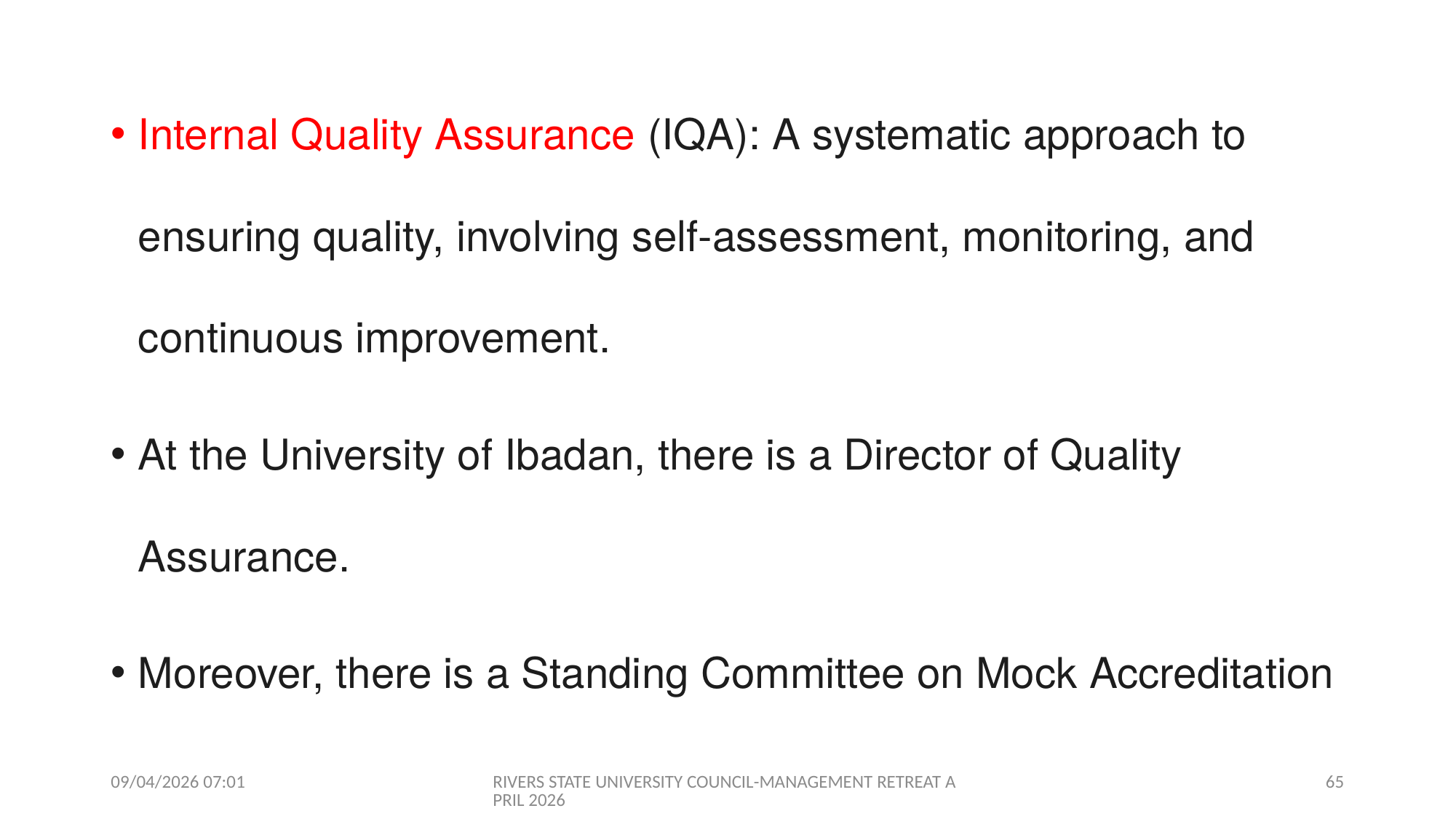

Internal Quality Assurance (IQA): A systematic approach to ensuring quality, involving self-assessment, monitoring, and continuous improvement.
At the University of Ibadan, there is a Director of Quality Assurance.
Moreover, there is a Standing Committee on Mock Accreditation

09/04/2026 07:01
RIVERS STATE UNIVERSITY COUNCIL-MANAGEMENT RETREAT APRIL 2026
65